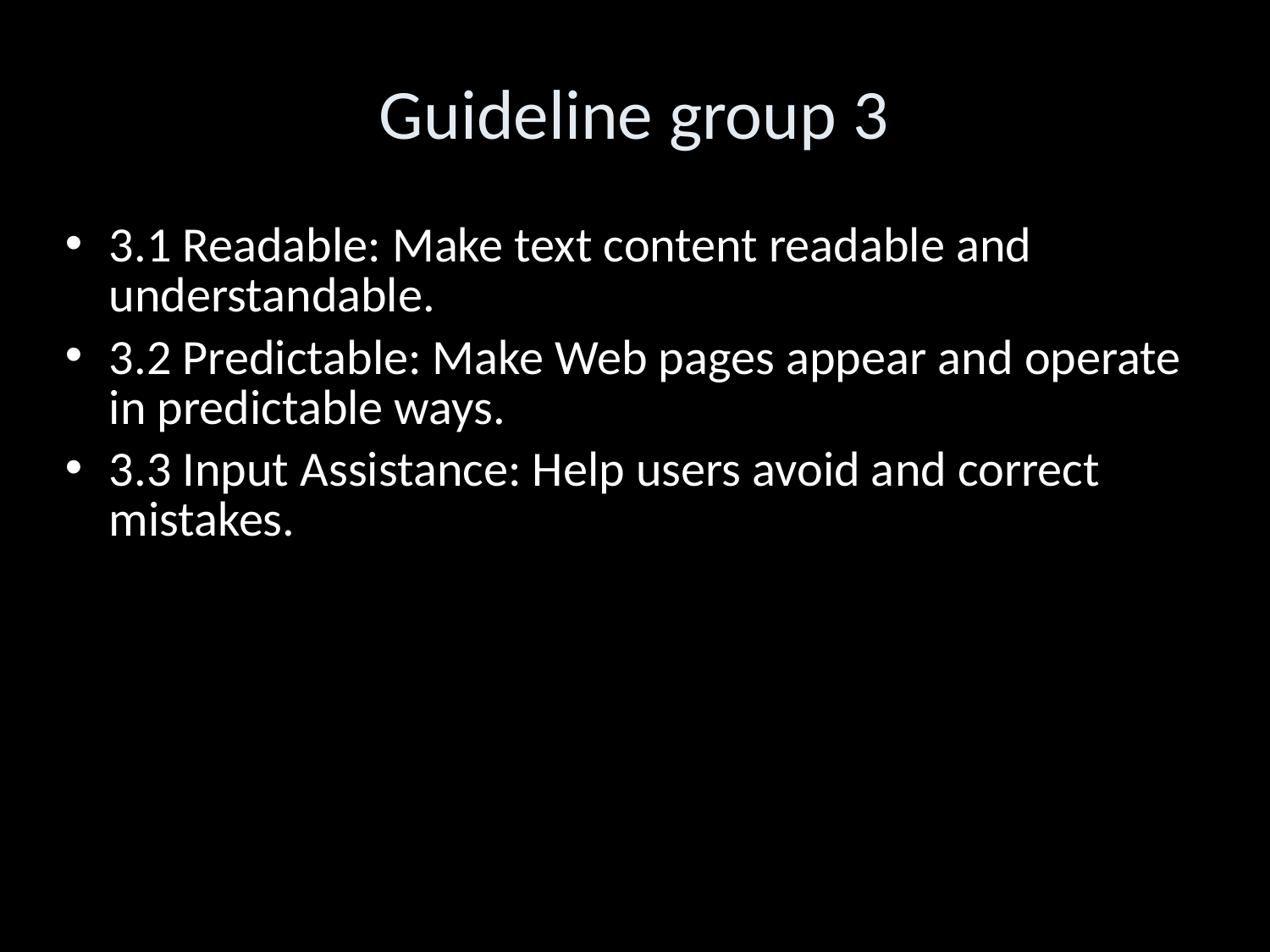

Guideline group 3
3.1 Readable: Make text content readable and understandable.
3.2 Predictable: Make Web pages appear and operate in predictable ways.
3.3 Input Assistance: Help users avoid and correct mistakes.